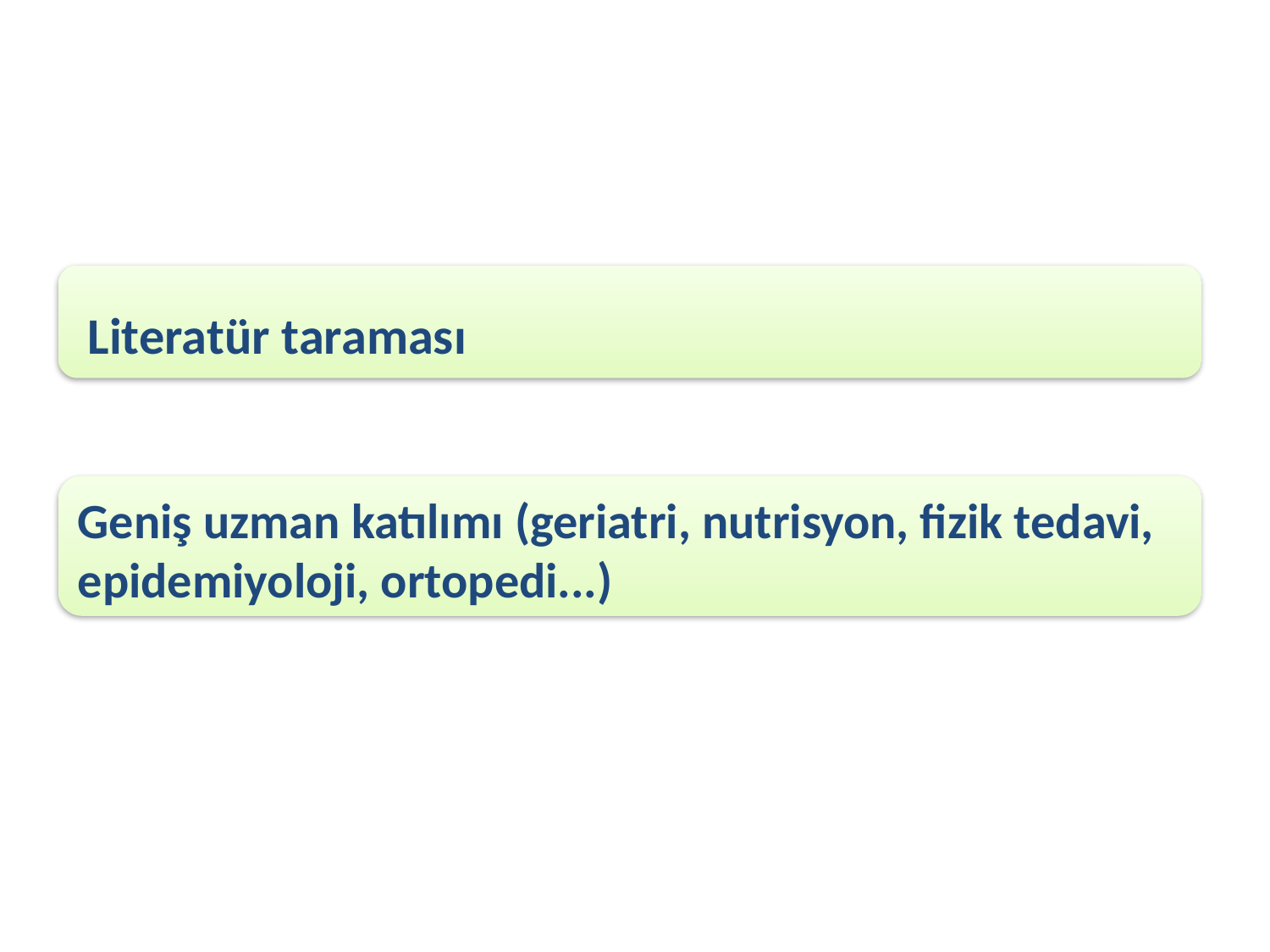

Literatür taraması
Geniş uzman katılımı (geriatri, nutrisyon, fizik tedavi, epidemiyoloji, ortopedi...)